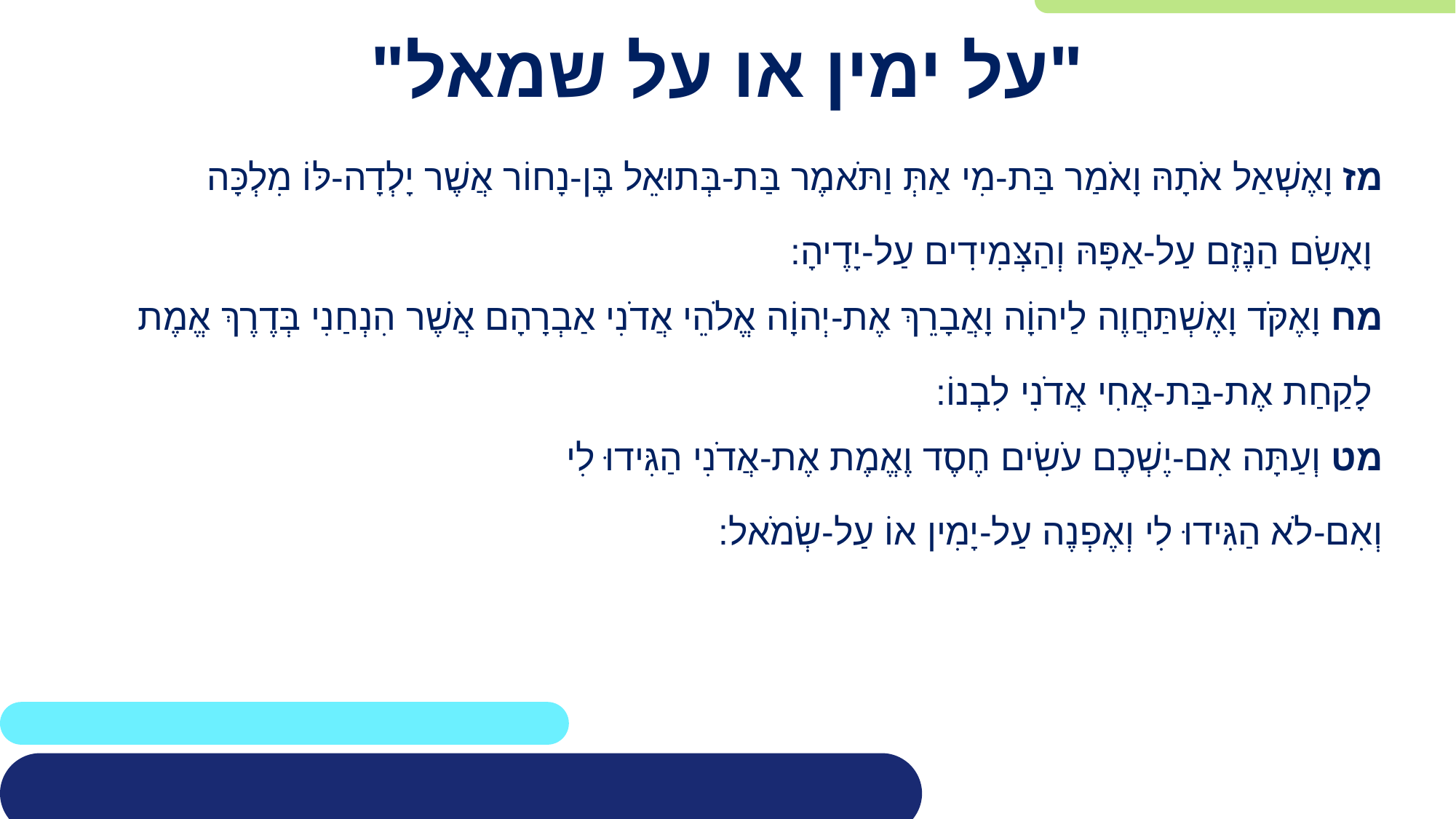

# "על ימין או על שמאל"
מז וָאֶשְׁאַל אֹתָהּ וָאֹמַר בַּת-מִי אַתְּ וַתֹּאמֶר בַּת-בְּתוּאֵל בֶּן-נָחוֹר אֲשֶׁר יָלְדָה-לּוֹ מִלְכָּה
 וָאָשִׂם הַנֶּזֶם עַל-אַפָּהּ וְהַצְּמִידִים עַל-יָדֶיהָ:
מח וָאֶקֹּד וָאֶשְׁתַּחֲוֶה לַיהוָֹה וָאֲבָרֵךְ אֶת-יְהוָֹה אֱלֹהֵי אֲדֹנִי אַבְרָהָם אֲשֶׁר הִנְחַנִי בְּדֶרֶךְ אֱמֶת
 לָקַחַת אֶת-בַּת-אֲחִי אֲדֹנִי לִבְנוֹ:
מט וְעַתָּה אִם-יֶשְׁכֶם עֹשִׂים חֶסֶד וֶאֱמֶת אֶת-אֲדֹנִי הַגִּידוּ לִי
וְאִם-לֹא הַגִּידוּ לִי וְאֶפְנֶה עַל-יָמִין אוֹ עַל-שְׂמֹאל: